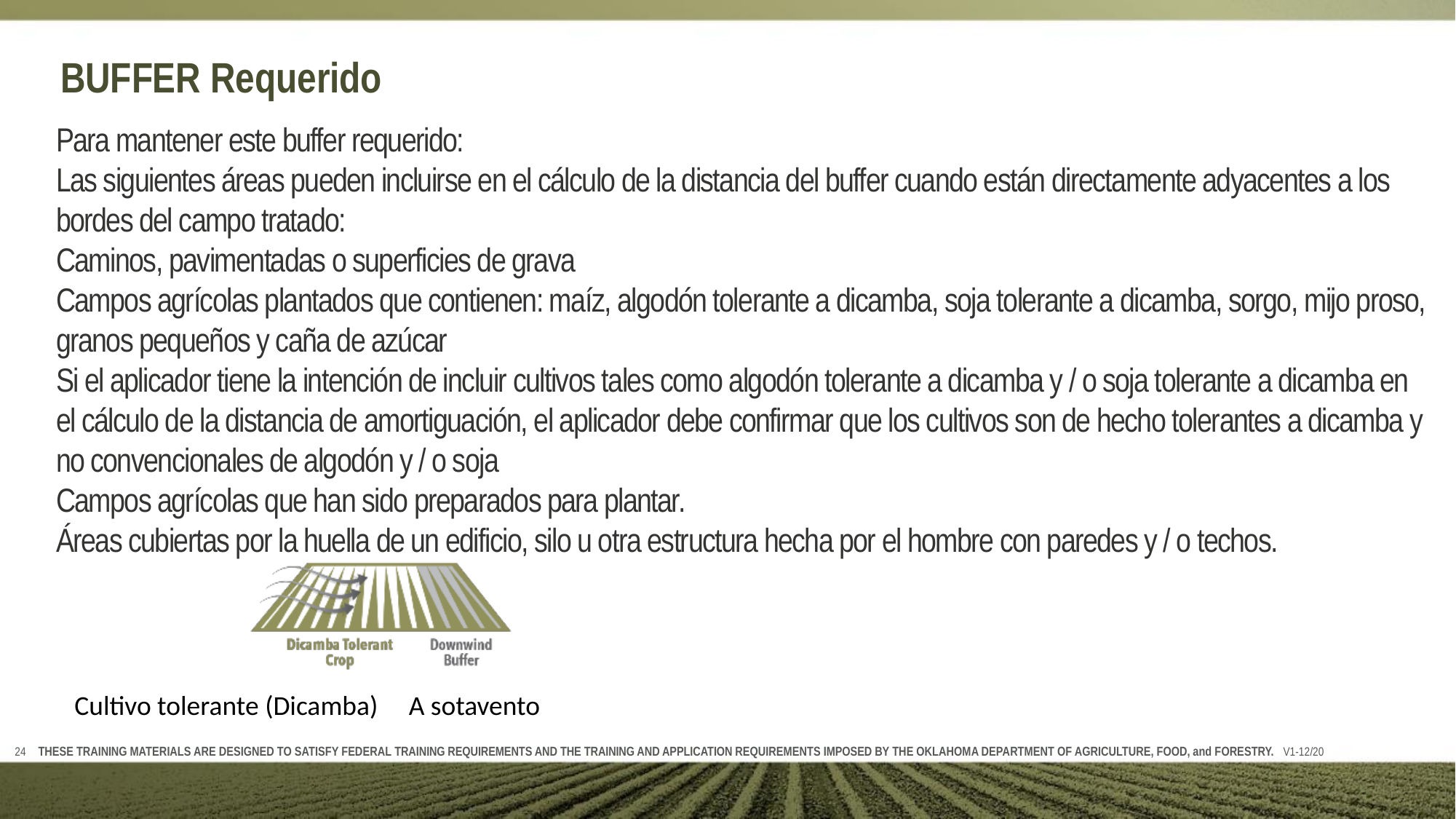

# BUFFER Requerido
Para mantener este buffer requerido:
Las siguientes áreas pueden incluirse en el cálculo de la distancia del buffer cuando están directamente adyacentes a los bordes del campo tratado:
Caminos, pavimentadas o superficies de grava
Campos agrícolas plantados que contienen: maíz, algodón tolerante a dicamba, soja tolerante a dicamba, sorgo, mijo proso, granos pequeños y caña de azúcar
Si el aplicador tiene la intención de incluir cultivos tales como algodón tolerante a dicamba y / o soja tolerante a dicamba en el cálculo de la distancia de amortiguación, el aplicador debe confirmar que los cultivos son de hecho tolerantes a dicamba y no convencionales de algodón y / o soja
Campos agrícolas que han sido preparados para plantar.
Áreas cubiertas por la huella de un edificio, silo u otra estructura hecha por el hombre con paredes y / o techos.

Cultivo tolerante (Dicamba)     A sotavento
THESE TRAINING MATERIALS ARE DESIGNED TO SATISFY FEDERAL TRAINING REQUIREMENTS AND THE TRAINING AND APPLICATION REQUIREMENTS IMPOSED BY THE OKLAHOMA DEPARTMENT OF AGRICULTURE, FOOD, and FORESTRY.   V1-12/20
24